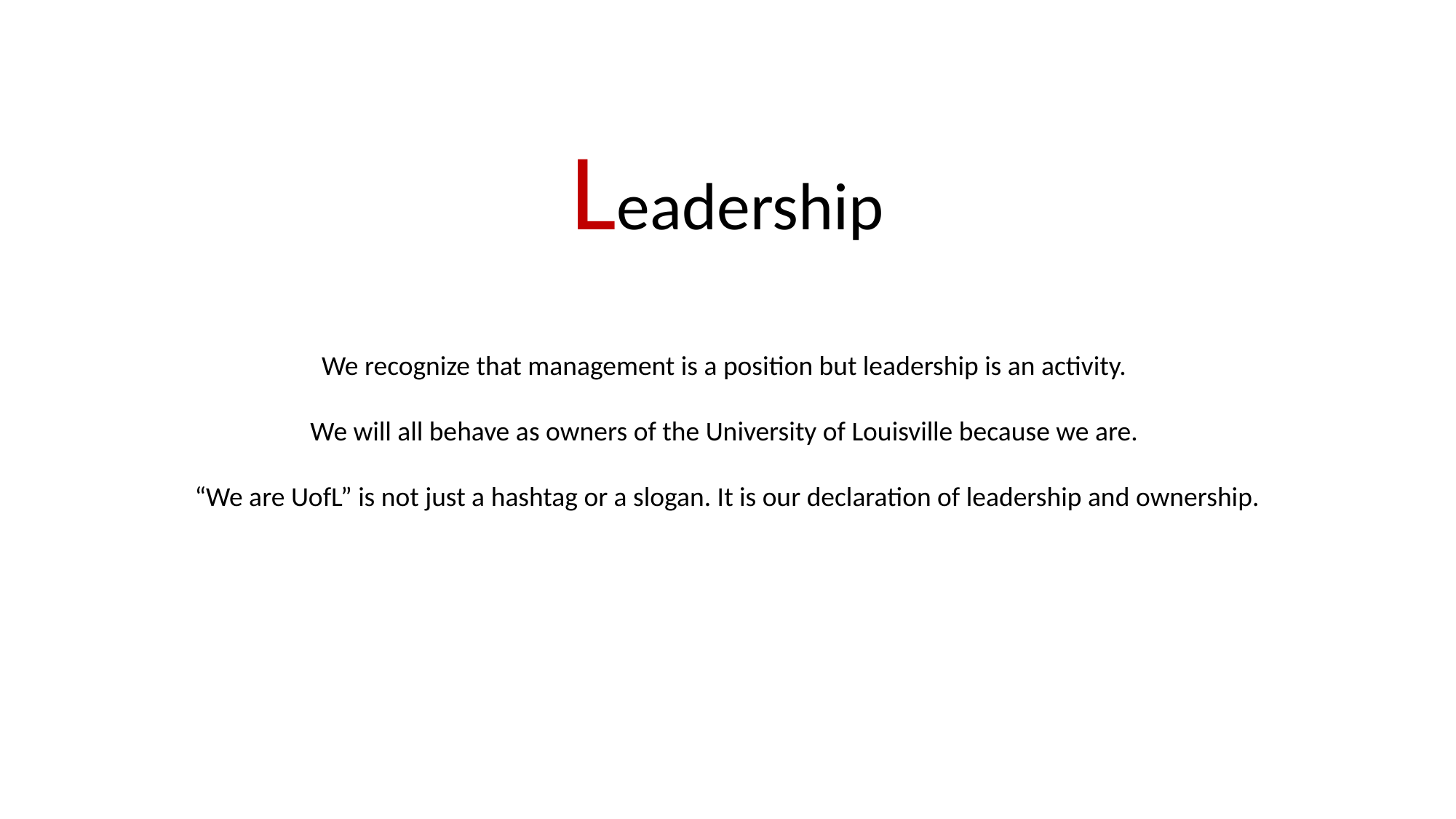

# Leadership
We recognize that management is a position but leadership is an activity.

We will all behave as owners of the University of Louisville because we are.

“We are UofL” is not just a hashtag or a slogan. It is our declaration of leadership and ownership.